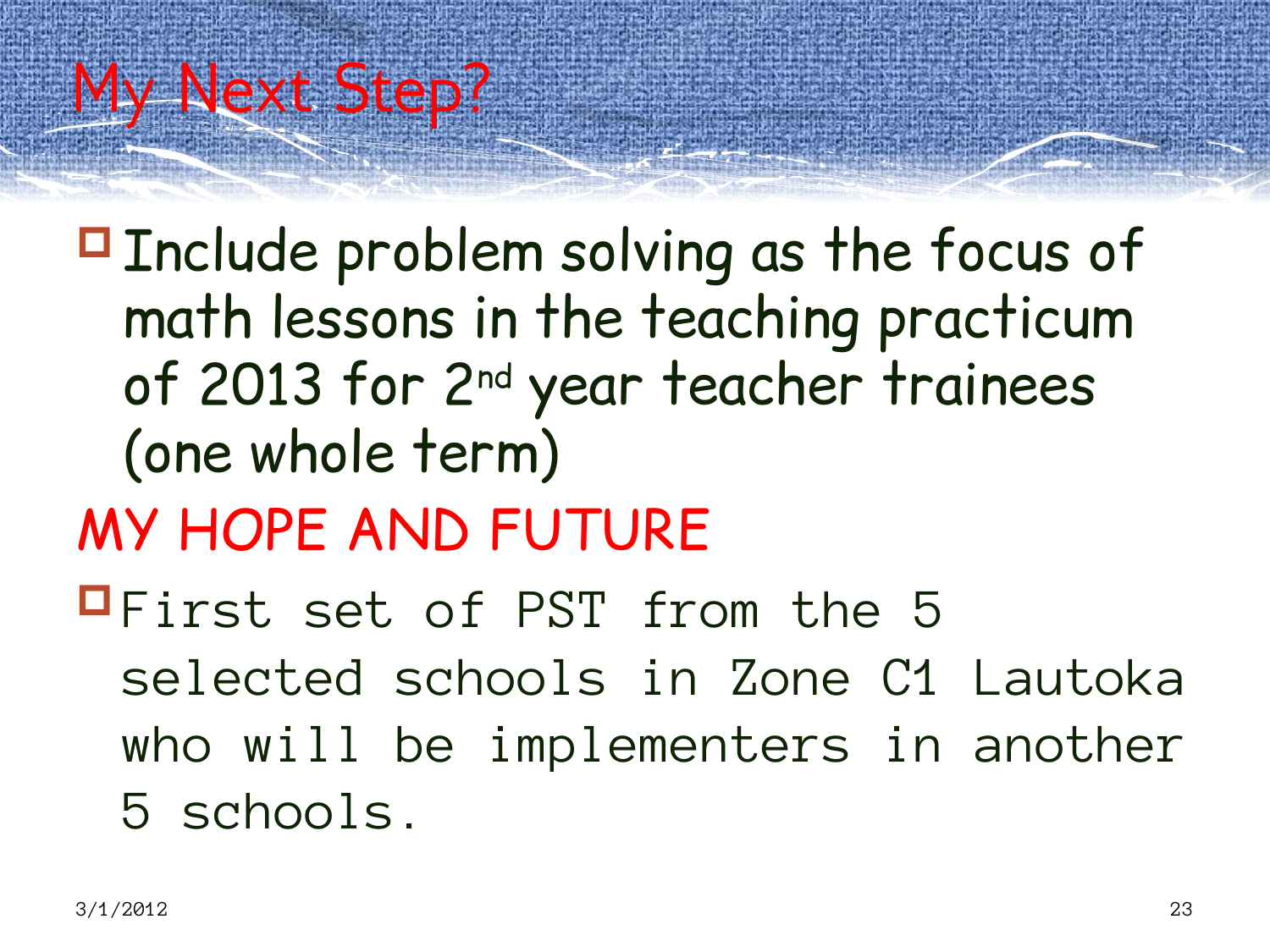

# My Next Step?
Include problem solving as the focus of math lessons in the teaching practicum of 2013 for 2nd year teacher trainees (one whole term)
MY HOPE AND FUTURE
First set of PST from the 5 selected schools in Zone C1 Lautoka who will be implementers in another 5 schools.
3/1/2012
23